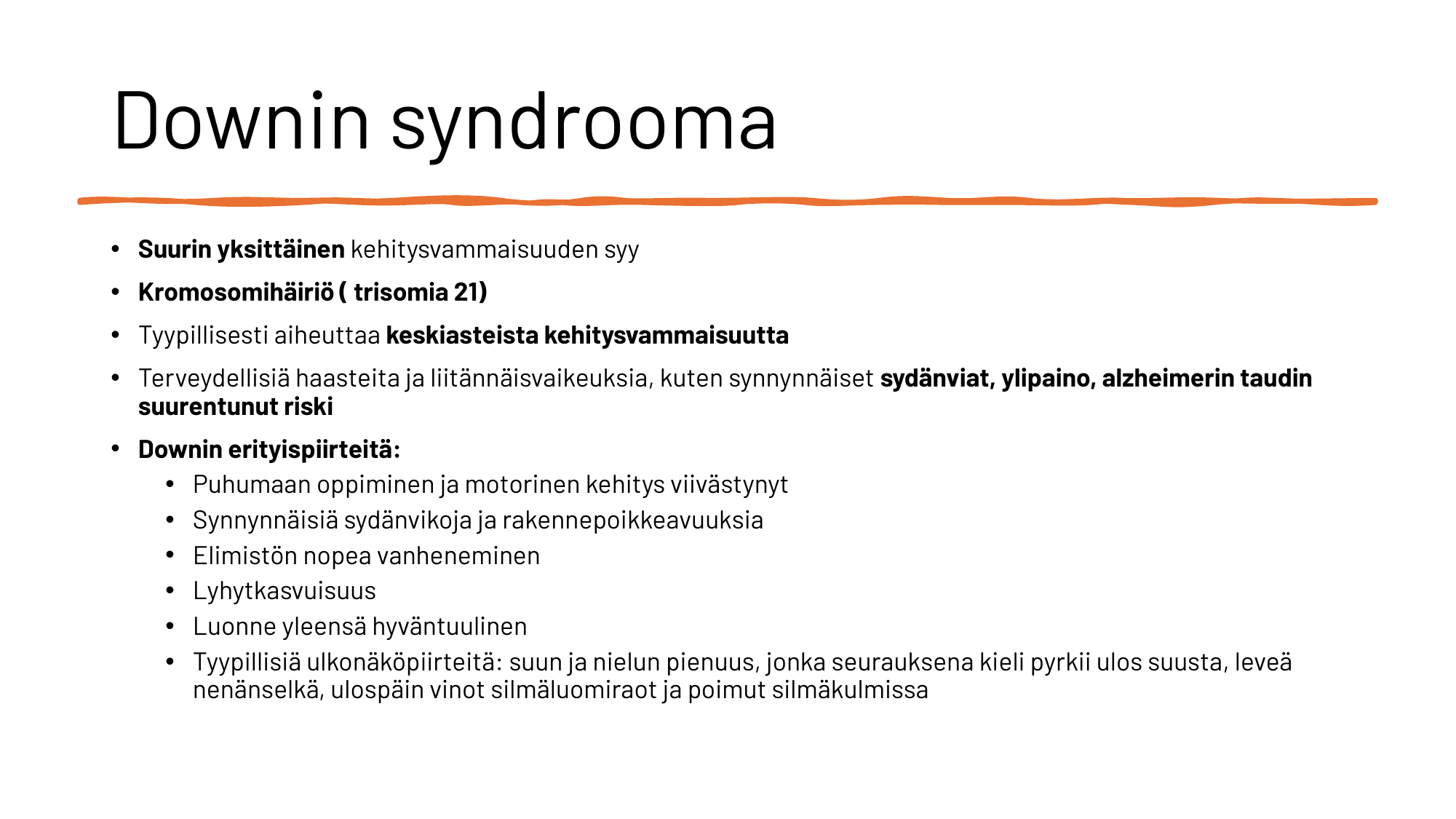

# Downin syndrooma

Suurin yksittäinen kehitysvammaisuuden syy
Kromosomihäiriö ( trisomia 21)
Tyypillisesti aiheuttaa keskiasteista kehitysvammaisuutta
Terveydellisiä haasteita ja liitännäisvaikeuksia, kuten synnynnäiset sydänviat, ylipaino, alzheimerin taudin suurentunut riski
Downin erityispiirteitä:
Puhumaan oppiminen ja motorinen kehitys viivästynyt
Synnynnäisiä sydänvikoja ja rakennepoikkeavuuksia
Elimistön nopea vanheneminen
Lyhytkasvuisuus
Luonne yleensä hyväntuulinen
Tyypillisiä ulkonäköpiirteitä: suun ja nielun pienuus, jonka seurauksena kieli pyrkii ulos suusta, leveä nenänselkä, ulospäin vinot silmäluomiraot ja poimut silmäkulmissa